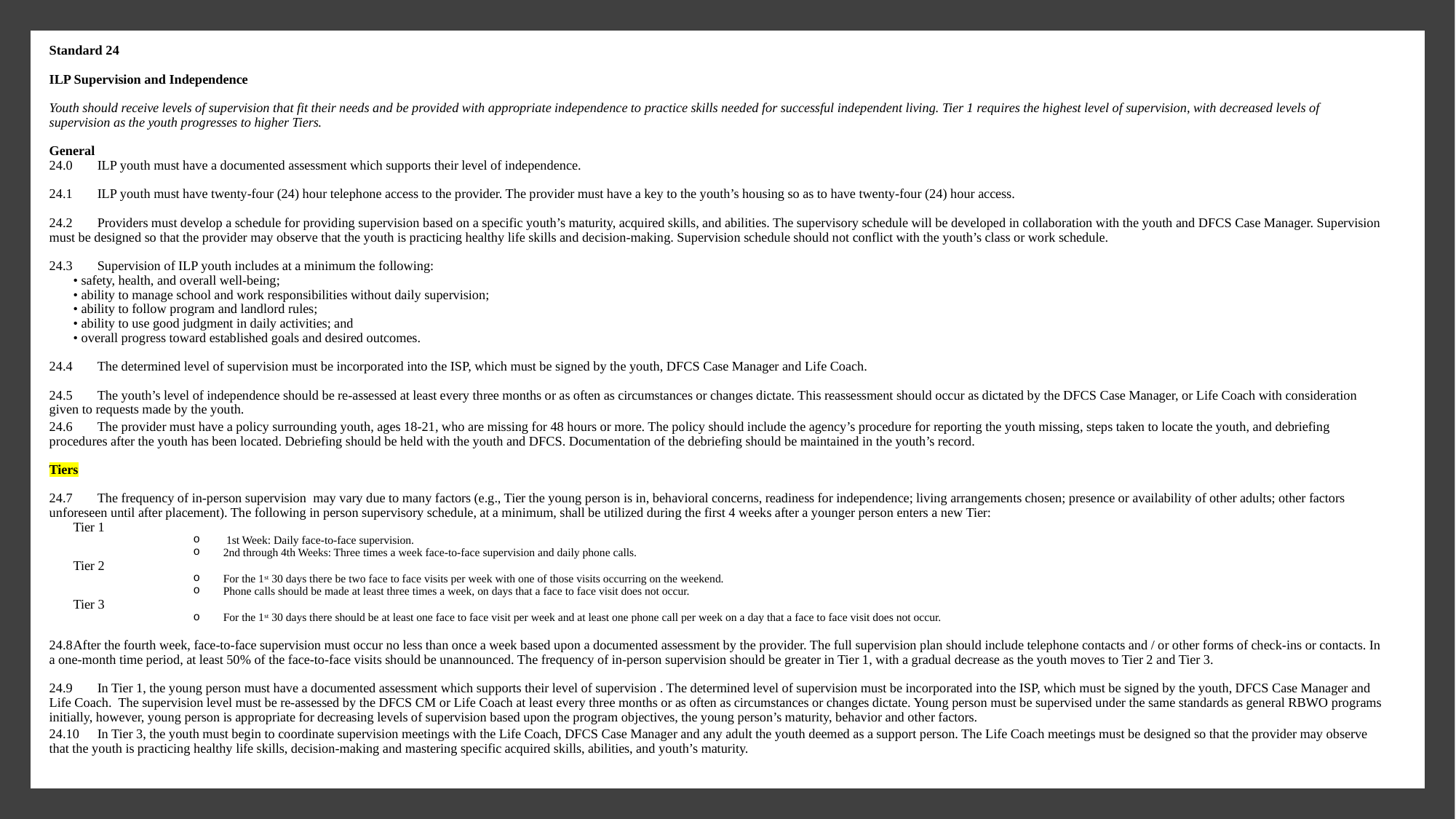

Standard 24

ILP Supervision and Independence

Youth should receive levels of supervision that fit their needs and be provided with appropriate independence to practice skills needed for successful independent living. Tier 1 requires the highest level of supervision, with decreased levels of supervision as the youth progresses to higher Tiers.

General
24.0 	ILP youth must have a documented assessment which supports their level of independence.

24.1 	ILP youth must have twenty-four (24) hour telephone access to the provider. The provider must have a key to the youth’s housing so as to have twenty-four (24) hour access.

24.2 	Providers must develop a schedule for providing supervision based on a specific youth’s maturity, acquired skills, and abilities. The supervisory schedule will be developed in collaboration with the youth and DFCS Case Manager. Supervision must be designed so that the provider may observe that the youth is practicing healthy life skills and decision-making. Supervision schedule should not conflict with the youth’s class or work schedule.

24.3 	Supervision of ILP youth includes at a minimum the following:
	• safety, health, and overall well-being;
	• ability to manage school and work responsibilities without daily supervision;
	• ability to follow program and landlord rules;
	• ability to use good judgment in daily activities; and
	• overall progress toward established goals and desired outcomes.

24.4 	The determined level of supervision must be incorporated into the ISP, which must be signed by the youth, DFCS Case Manager and Life Coach.

24.5 	The youth’s level of independence should be re-assessed at least every three months or as often as circumstances or changes dictate. This reassessment should occur as dictated by the DFCS Case Manager, or Life Coach with consideration given to requests made by the youth.
24.6 	The provider must have a policy surrounding youth, ages 18-21, who are missing for 48 hours or more. The policy should include the agency’s procedure for reporting the youth missing, steps taken to locate the youth, and debriefing procedures after the youth has been located. Debriefing should be held with the youth and DFCS. Documentation of the debriefing should be maintained in the youth’s record.

Tiers

24.7 	The frequency of in-person supervision  may vary due to many factors (e.g., Tier the young person is in, behavioral concerns, readiness for independence; living arrangements chosen; presence or availability of other adults; other factors unforeseen until after placement). The following in person supervisory schedule, at a minimum, shall be utilized during the first 4 weeks after a younger person enters a new Tier:
	Tier 1
 1st Week: Daily face-to-face supervision.
2nd through 4th Weeks: Three times a week face-to-face supervision and daily phone calls.
	Tier 2
For the 1st 30 days there be two face to face visits per week with one of those visits occurring on the weekend.
Phone calls should be made at least three times a week, on days that a face to face visit does not occur.
	Tier 3
For the 1st 30 days there should be at least one face to face visit per week and at least one phone call per week on a day that a face to face visit does not occur.

24.8	After the fourth week, face-to-face supervision must occur no less than once a week based upon a documented assessment by the provider. The full supervision plan should include telephone contacts and / or other forms of check-ins or contacts. In a one-month time period, at least 50% of the face-to-face visits should be unannounced. The frequency of in-person supervision should be greater in Tier 1, with a gradual decrease as the youth moves to Tier 2 and Tier 3.

24.9 	In Tier 1, the young person must have a documented assessment which supports their level of supervision . The determined level of supervision must be incorporated into the ISP, which must be signed by the youth, DFCS Case Manager and Life Coach.  The supervision level must be re-assessed by the DFCS CM or Life Coach at least every three months or as often as circumstances or changes dictate. Young person must be supervised under the same standards as general RBWO programs initially, however, young person is appropriate for decreasing levels of supervision based upon the program objectives, the young person’s maturity, behavior and other factors.
24.10	In Tier 3, the youth must begin to coordinate supervision meetings with the Life Coach, DFCS Case Manager and any adult the youth deemed as a support person. The Life Coach meetings must be designed so that the provider may observe that the youth is practicing healthy life skills, decision-making and mastering specific acquired skills, abilities, and youth’s maturity.